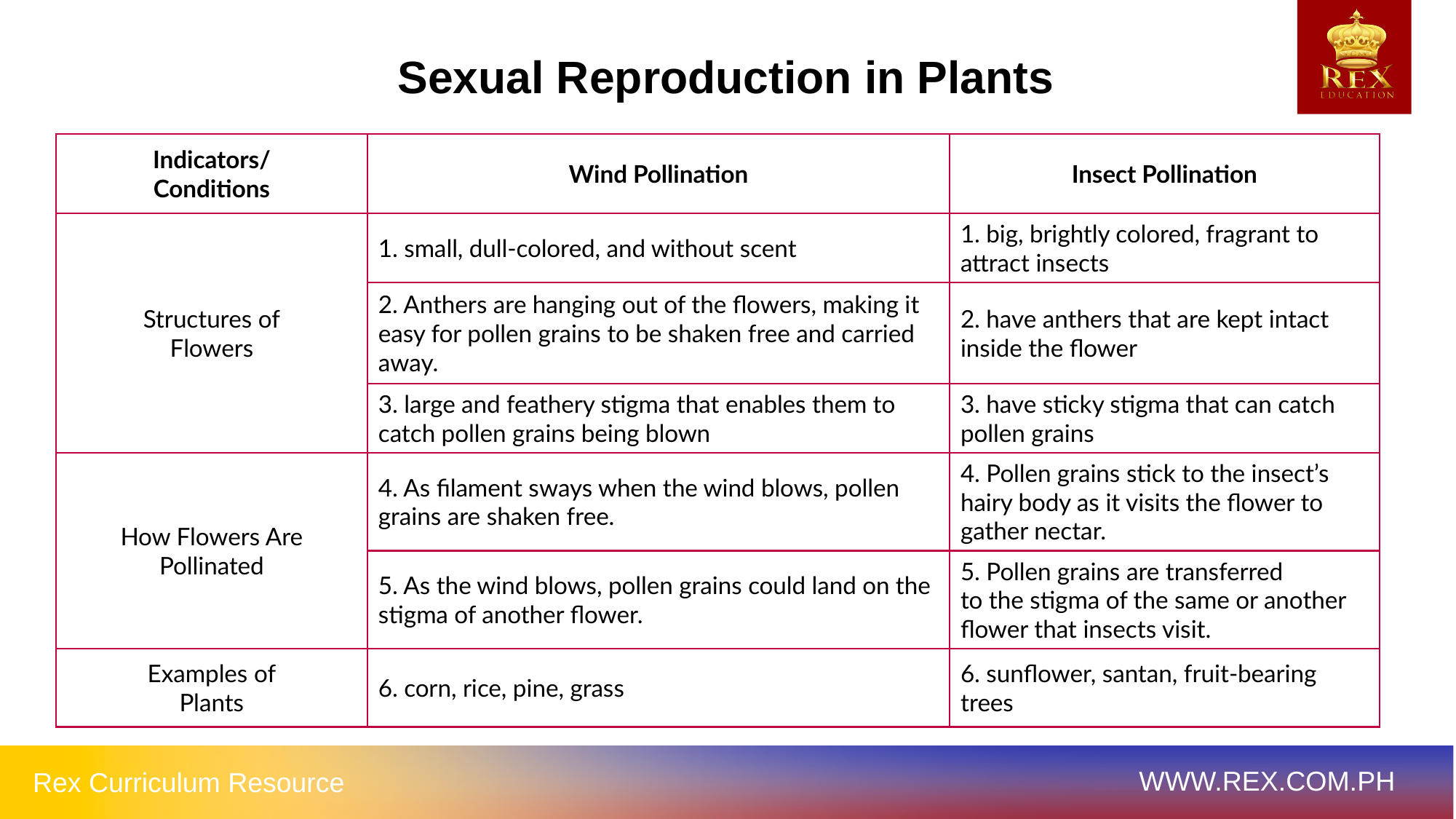

Sexual Reproduction in Plants
| Indicators/ Conditions | Wind Pollination | Insect Pollination |
| --- | --- | --- |
| Structures of Flowers | 1. small, dull-colored, and without scent | 1. big, brightly colored, fragrant to attract insects |
|  | 2. Anthers are hanging out of the flowers, making it easy for pollen grains to be shaken free and carried away. | 2. have anthers that are kept intact inside the flower |
|  | 3. large and feathery stigma that enables them to catch pollen grains being blown | 3. have sticky stigma that can catch pollen grains |
| How Flowers Are Pollinated | 4. As filament sways when the wind blows, pollen grains are shaken free. | 4. Pollen grains stick to the insect’s hairy body as it visits the flower to gather nectar. |
|  | 5. As the wind blows, pollen grains could land on the stigma of another flower. | 5. Pollen grains are transferred to the stigma of the same or another flower that insects visit. |
| Examples of Plants | 6. corn, rice, pine, grass | 6. sunflower, santan, fruit-bearing trees |